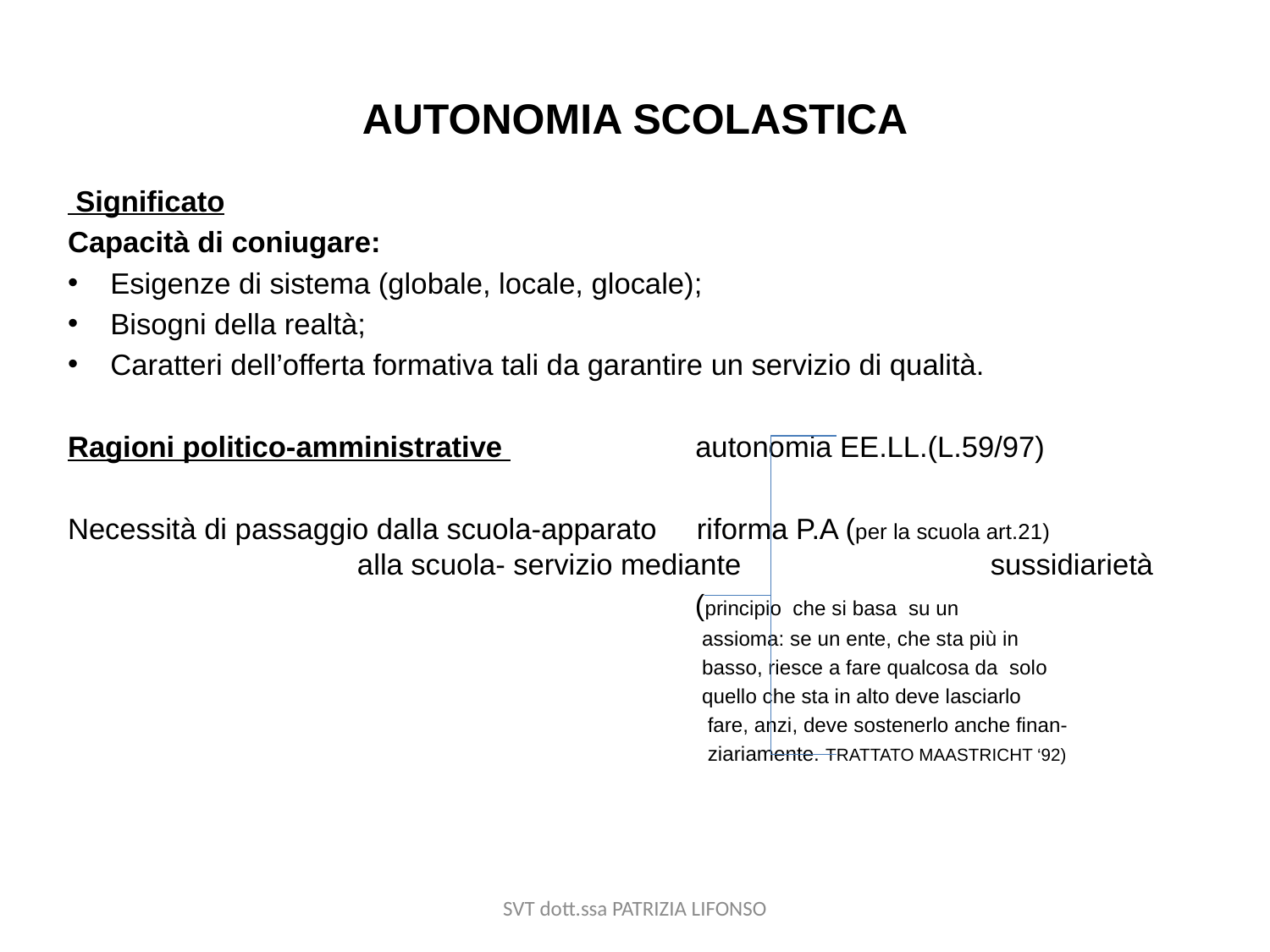

# AUTONOMIA SCOLASTICA
 Significato
Capacità di coniugare:
Esigenze di sistema (globale, locale, glocale);
Bisogni della realtà;
Caratteri dell’offerta formativa tali da garantire un servizio di qualità.

Ragioni politico-amministrative                        autonomia EE.LL.(L.59/97)

Necessità di passaggio dalla scuola-apparato     riforma P.A (per la scuola art.21)                                                      alla scuola- servizio mediante                               sussidiarietà
                                                                              (principio  che si basa  su un
                                                                                                               assioma: se un ente, che sta più in
                                                                                                               basso, riesce a fare qualcosa da  solo
                                                                                                               quello che sta in alto deve lasciarlo
                                                                                                                fare, anzi, deve sostenerlo anche finan-
                                                                                                                ziariamente. TRATTATO MAASTRICHT ‘92)

SVT dott.ssa PATRIZIA LIFONSO